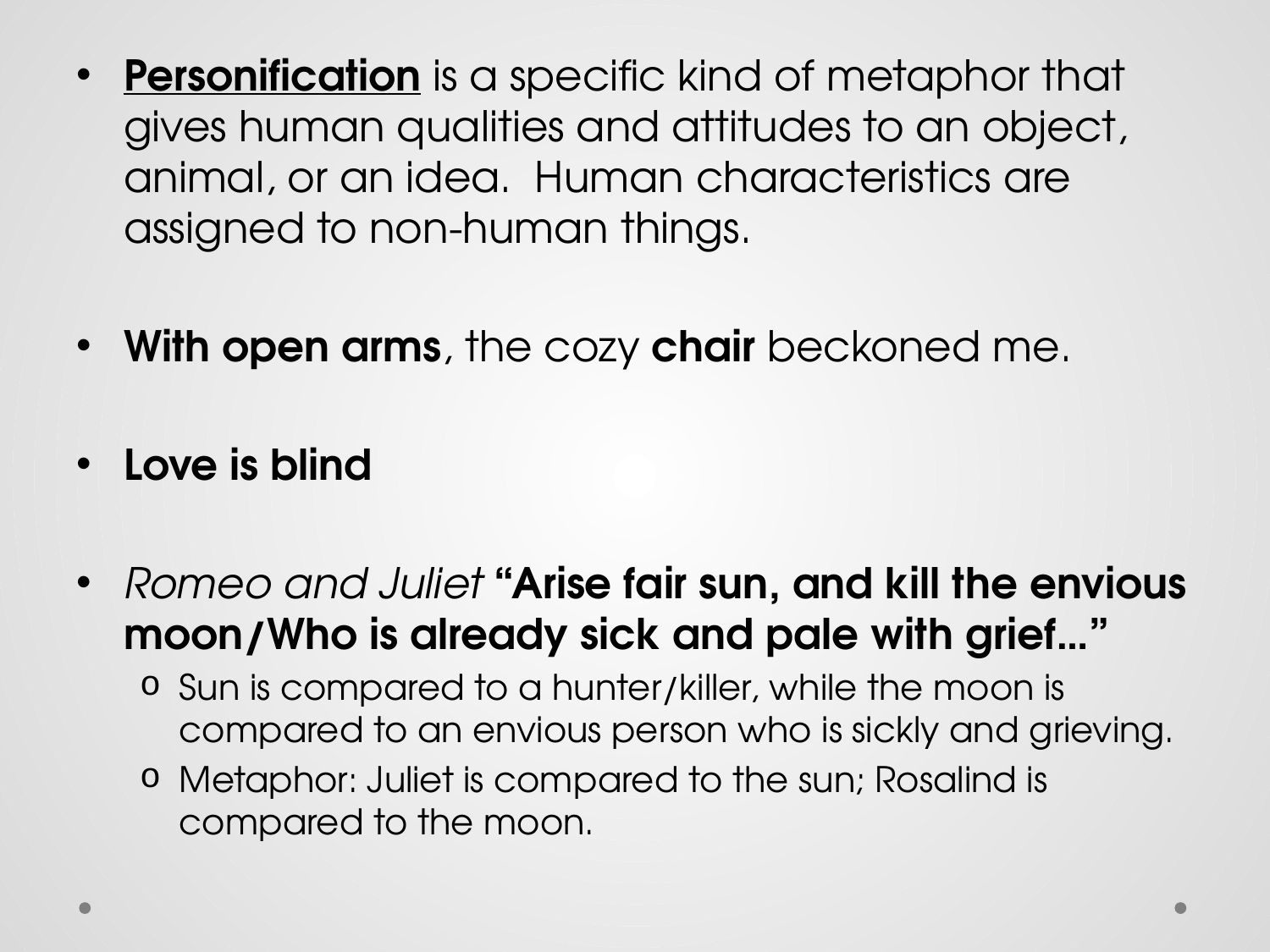

# 4
Personification is a specific kind of metaphor that  gives human qualities and attitudes to an object, animal, or an idea.  Human characteristics are assigned to non-human things.

With open arms, the cozy chair beckoned me.

Love is blind

Romeo and Juliet “Arise fair sun, and kill the envious moon/Who is already sick and pale with grief…”
Sun is compared to a hunter/killer, while the moon is compared to an envious person who is sickly and grieving.
Metaphor: Juliet is compared to the sun; Rosalind is compared to the moon.